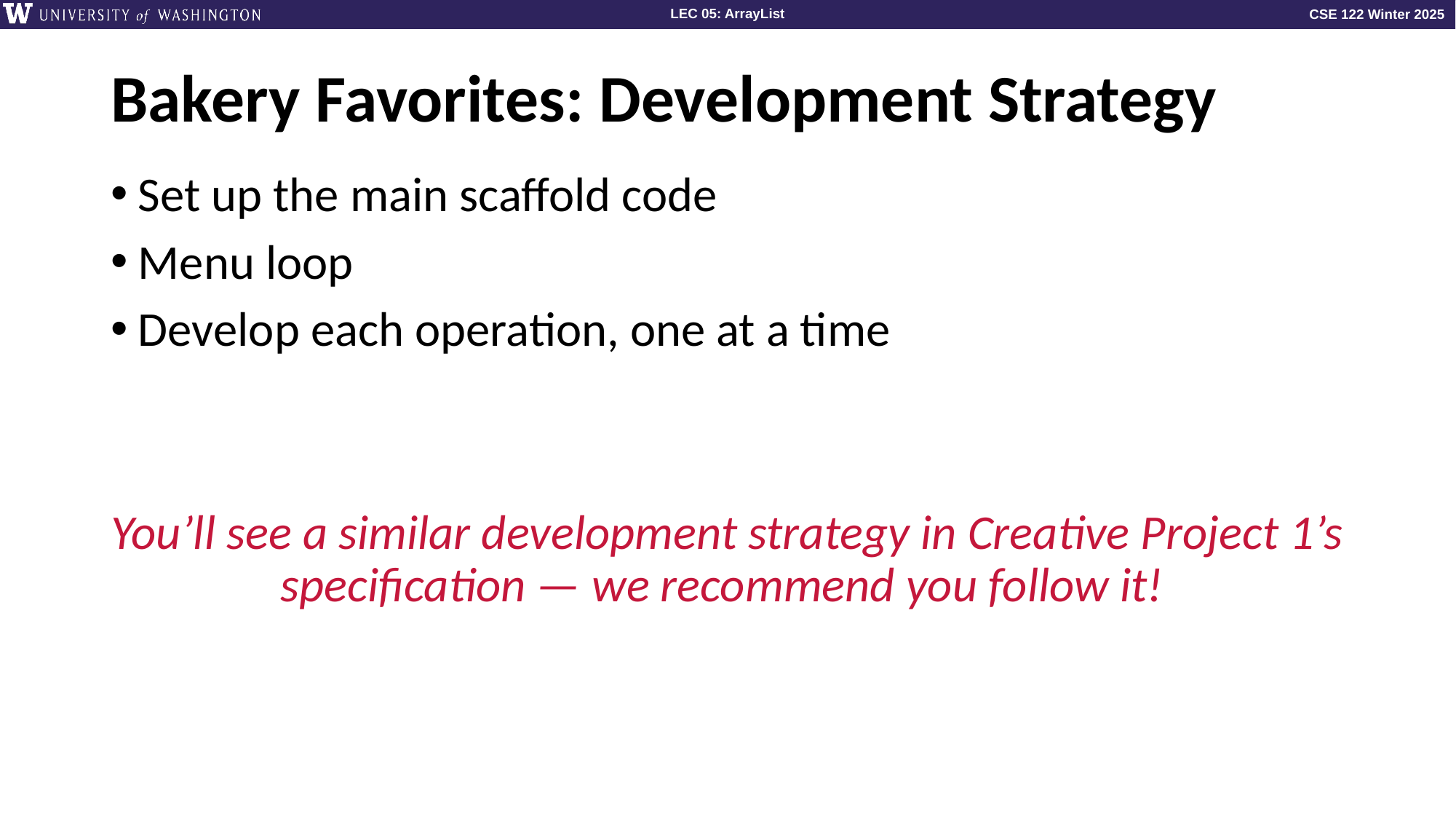

# Bakery Favorites: Development Strategy
Set up the main scaffold code
Menu loop
Develop each operation, one at a time

You’ll see a similar development strategy in Creative Project 1’s specification — we recommend you follow it!